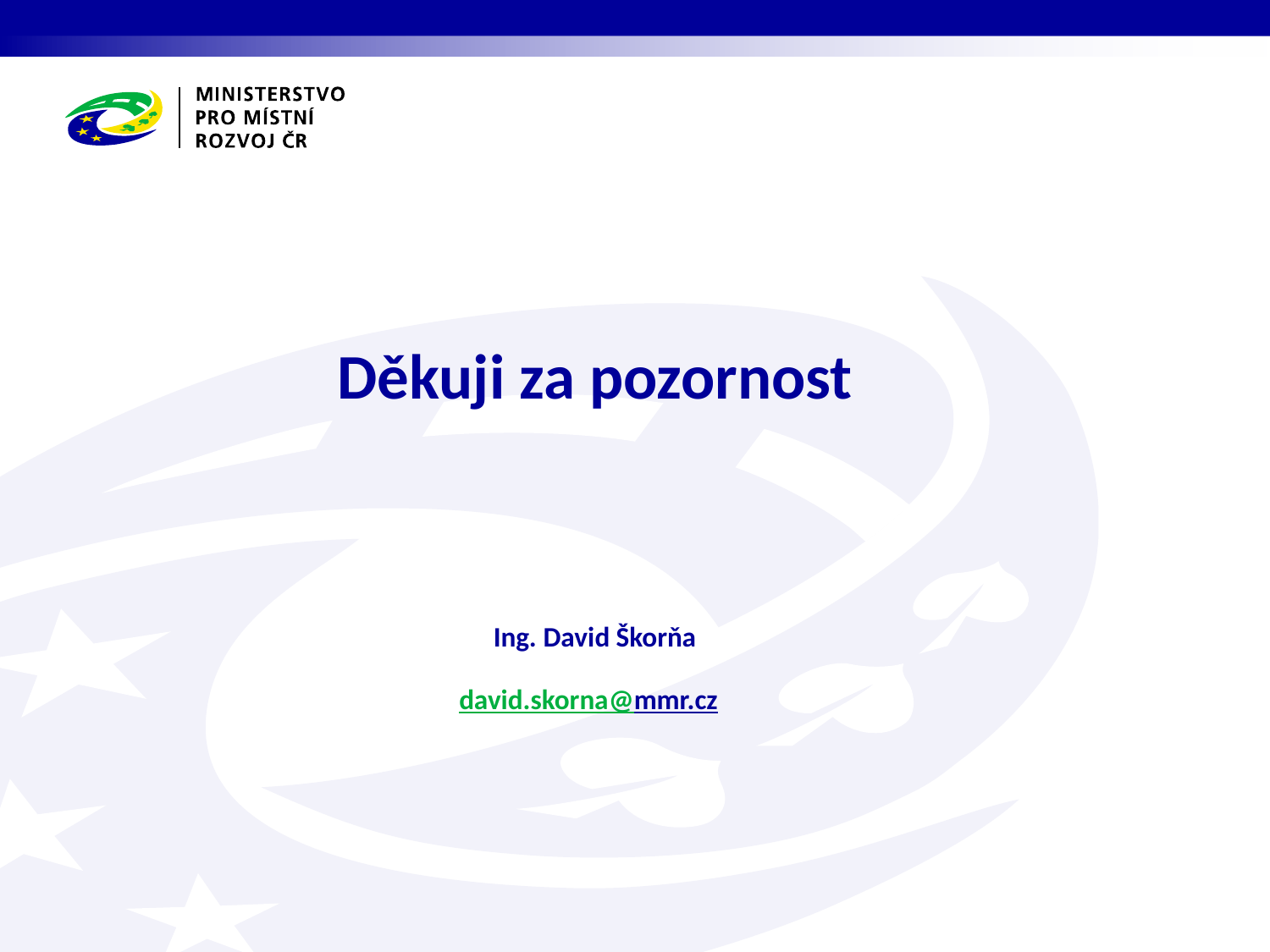

Děkuji za pozornost

Ing. David Škorňa
david.skorna@mmr.cz